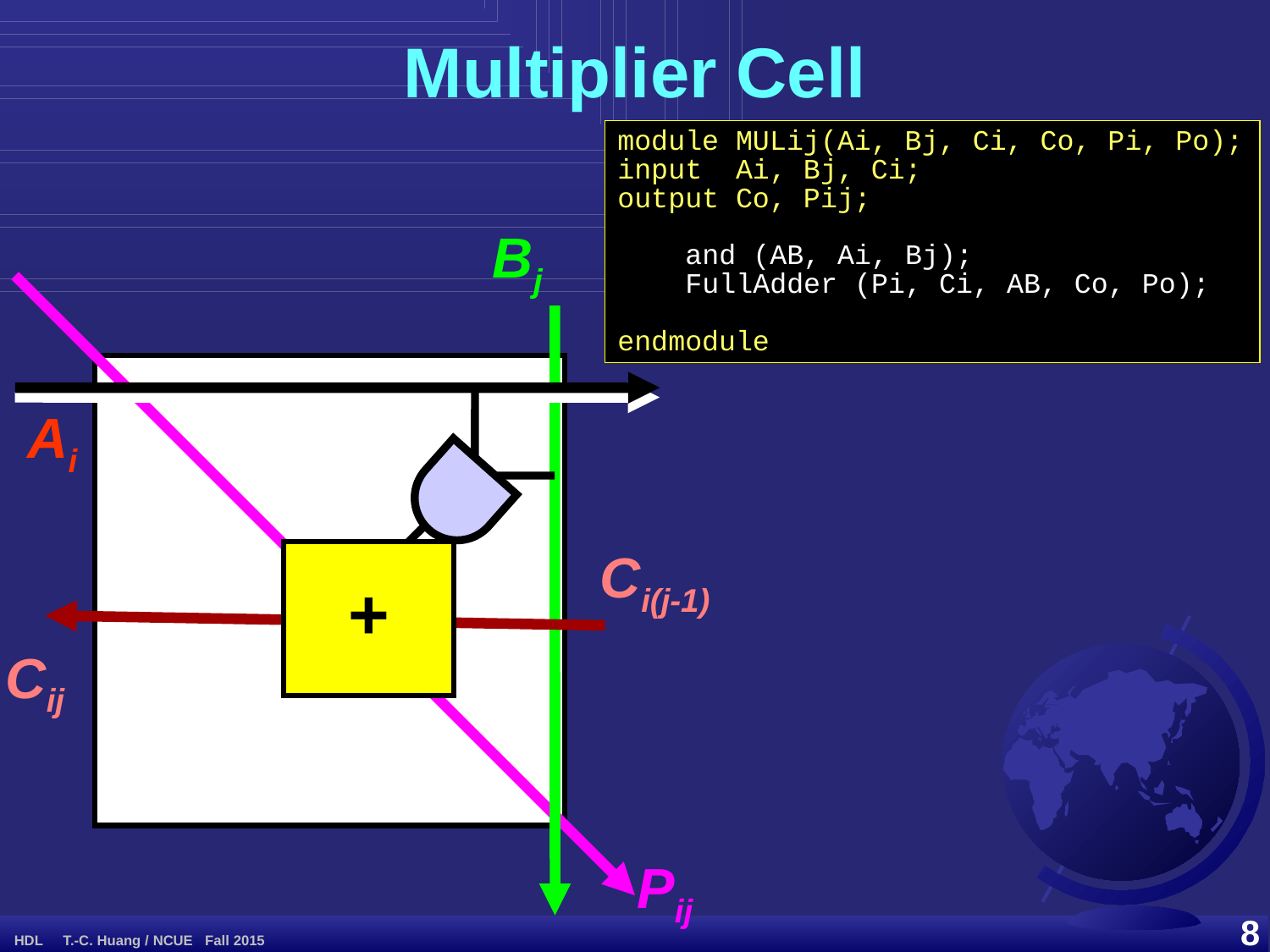

Multiplier Cell
module MULij(Ai, Bj, Ci, Co, Pi, Po);
input  Ai, Bj, Ci;
output Co, Pij;

    and (AB, Ai, Bj);
    FullAdder (Pi, Ci, AB, Co, Po);

endmodule
Bj

Ai
Ci(j-1)
+

Cij
Pij